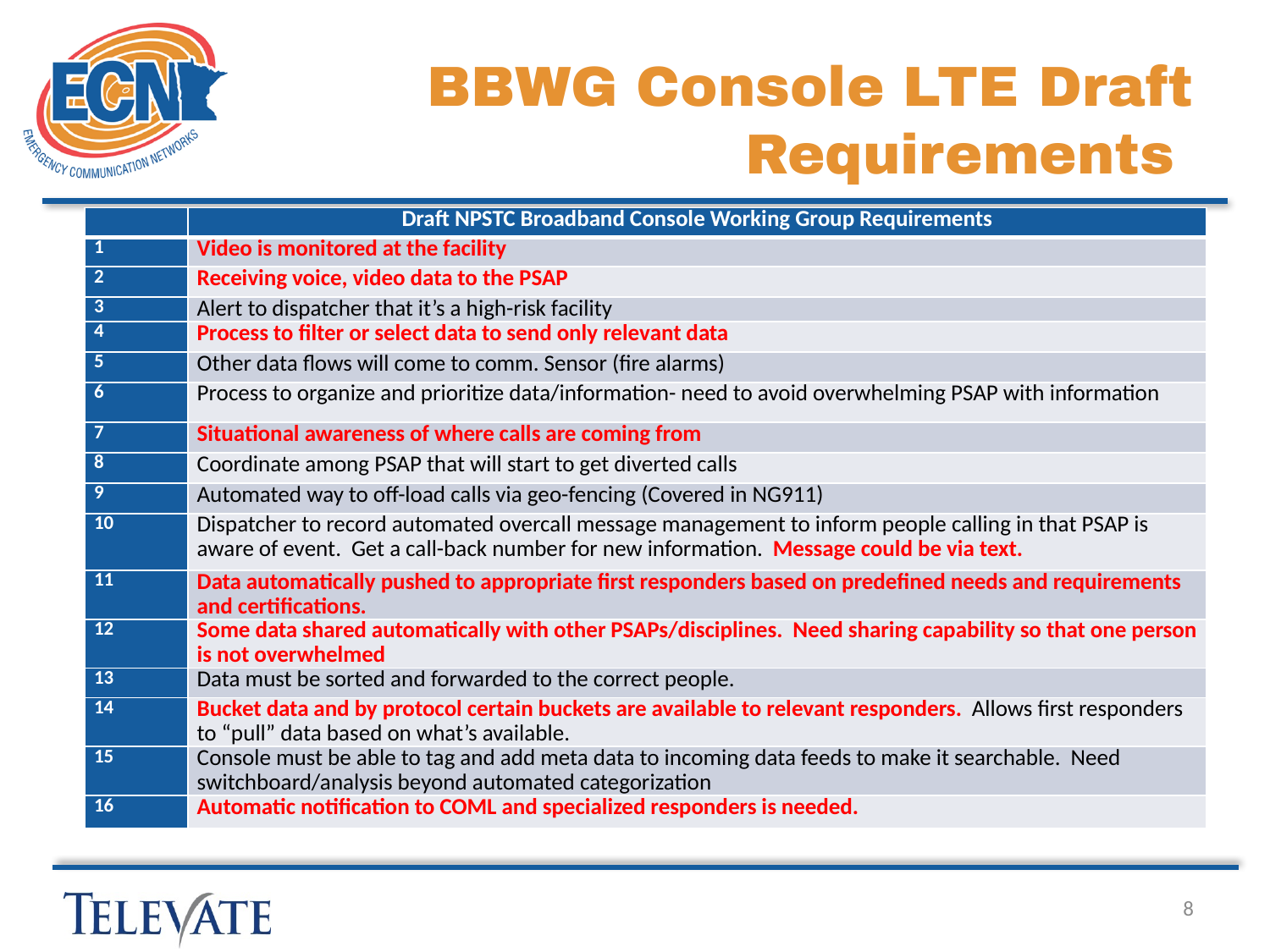

# BBWG Console LTE Draft Requirements
|  | Draft NPSTC Broadband Console Working Group Requirements |
| --- | --- |
| 1 | Video is monitored at the facility |
| 2 | Receiving voice, video data to the PSAP |
| 3 | Alert to dispatcher that it’s a high-risk facility |
| 4 | Process to filter or select data to send only relevant data |
| 5 | Other data flows will come to comm. Sensor (fire alarms) |
| 6 | Process to organize and prioritize data/information- need to avoid overwhelming PSAP with information |
| 7 | Situational awareness of where calls are coming from |
| 8 | Coordinate among PSAP that will start to get diverted calls |
| 9 | Automated way to off-load calls via geo-fencing (Covered in NG911) |
| 10 | Dispatcher to record automated overcall message management to inform people calling in that PSAP is aware of event. Get a call-back number for new information. Message could be via text. |
| 11 | Data automatically pushed to appropriate first responders based on predefined needs and requirements and certifications. |
| 12 | Some data shared automatically with other PSAPs/disciplines. Need sharing capability so that one person is not overwhelmed |
| 13 | Data must be sorted and forwarded to the correct people. |
| 14 | Bucket data and by protocol certain buckets are available to relevant responders. Allows first responders to “pull” data based on what’s available. |
| 15 | Console must be able to tag and add meta data to incoming data feeds to make it searchable. Need switchboard/analysis beyond automated categorization |
| 16 | Automatic notification to COML and specialized responders is needed. |